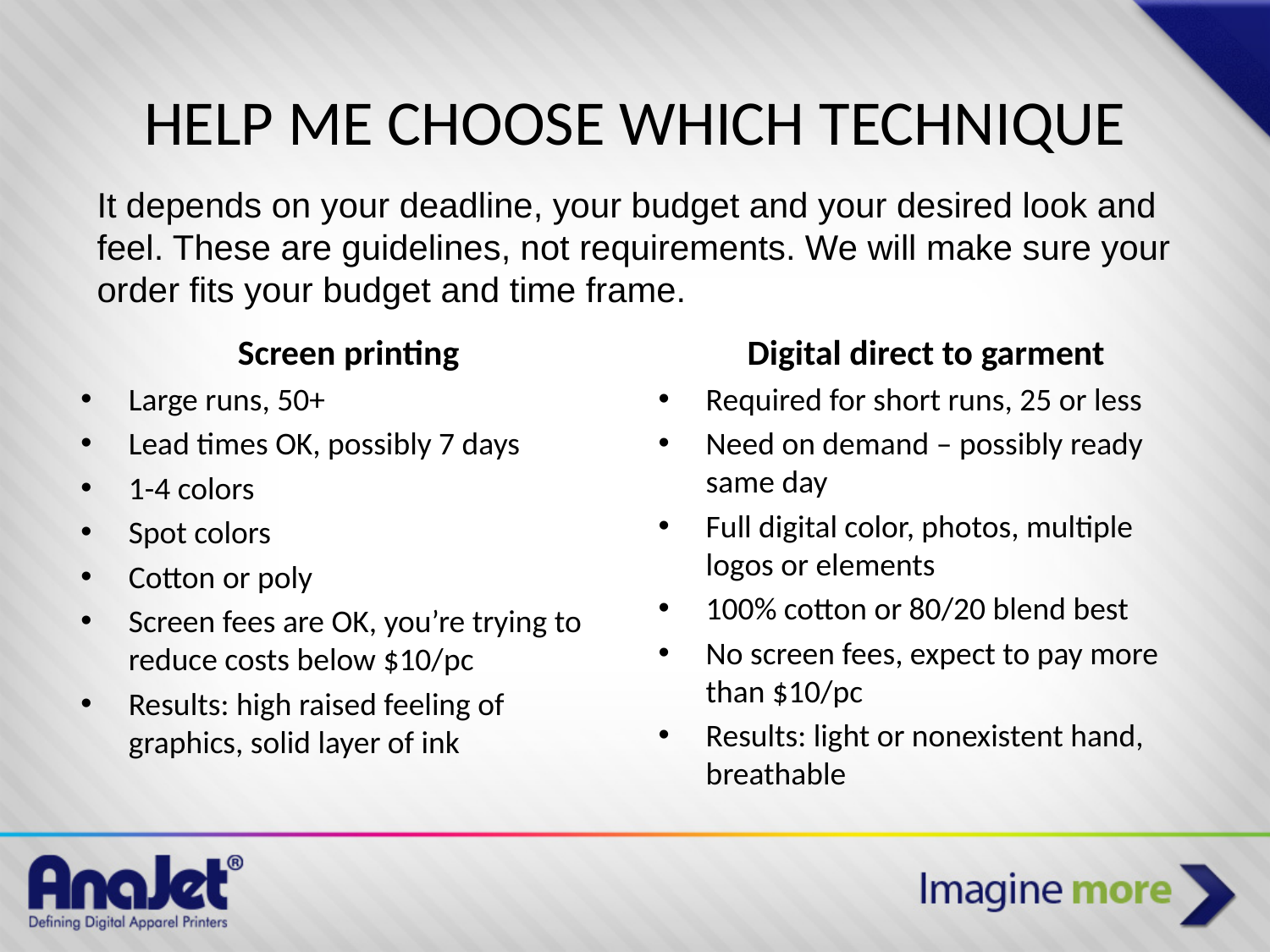

# HELP ME CHOOSE WHICH TECHNIQUE
It depends on your deadline, your budget and your desired look and feel. These are guidelines, not requirements. We will make sure your order fits your budget and time frame.
Screen printing
Large runs, 50+
Lead times OK, possibly 7 days
1-4 colors
Spot colors
Cotton or poly
Screen fees are OK, you’re trying to reduce costs below $10/pc
Results: high raised feeling of graphics, solid layer of ink
Digital direct to garment
Required for short runs, 25 or less
Need on demand – possibly ready same day
Full digital color, photos, multiple logos or elements
100% cotton or 80/20 blend best
No screen fees, expect to pay more than $10/pc
Results: light or nonexistent hand, breathable